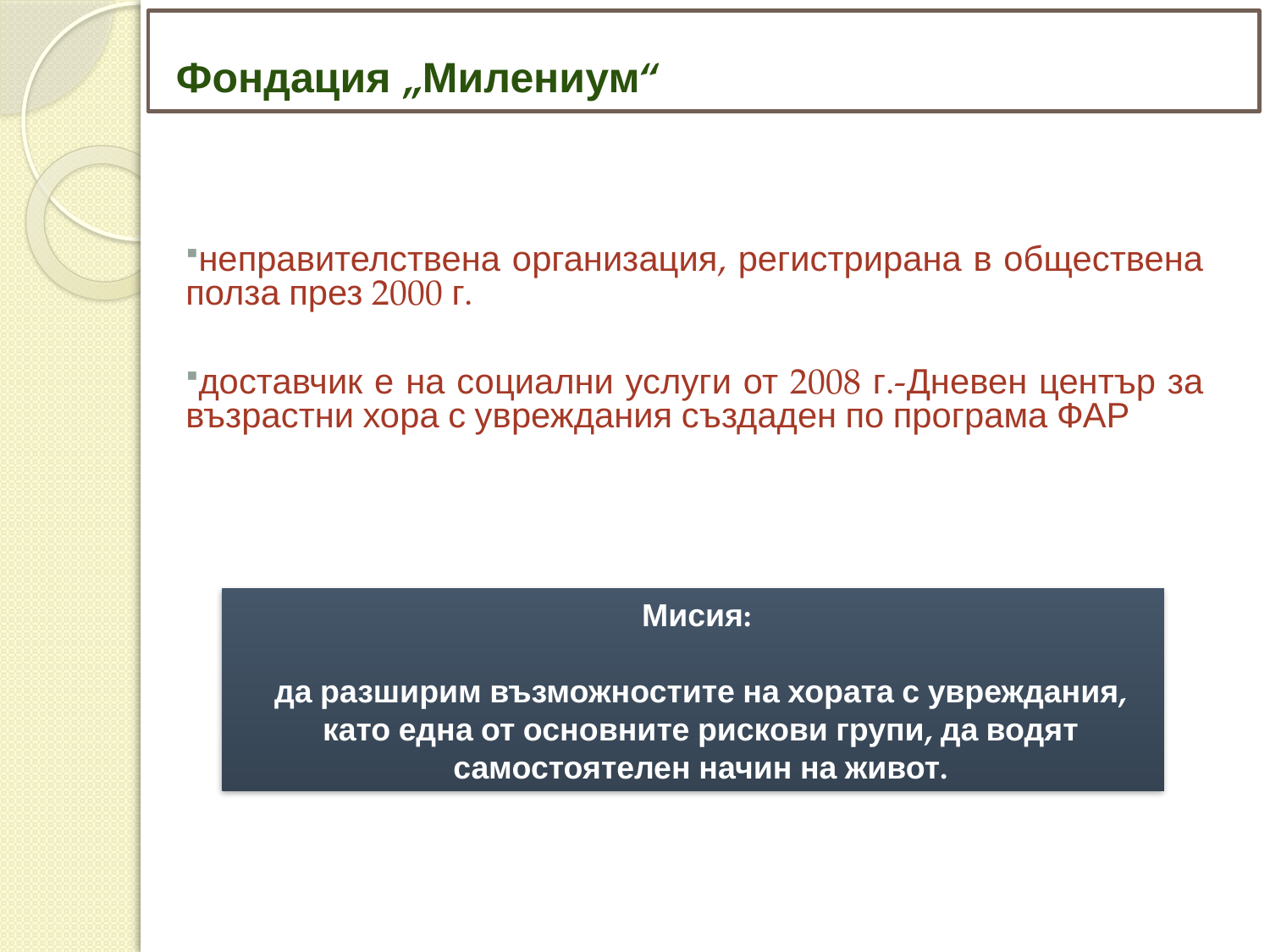

# Фондация „Милениум“

неправителствена организация, регистрирана в обществена полза през 2000 г.

доставчик е на социални услуги от 2008 г.-Дневен център за възрастни хора с увреждания създаден по програма ФАР

Мисия:

да разширим възможностите на хората с увреждания, като една от основните рискови групи, да водят самостоятелен начин на живот.